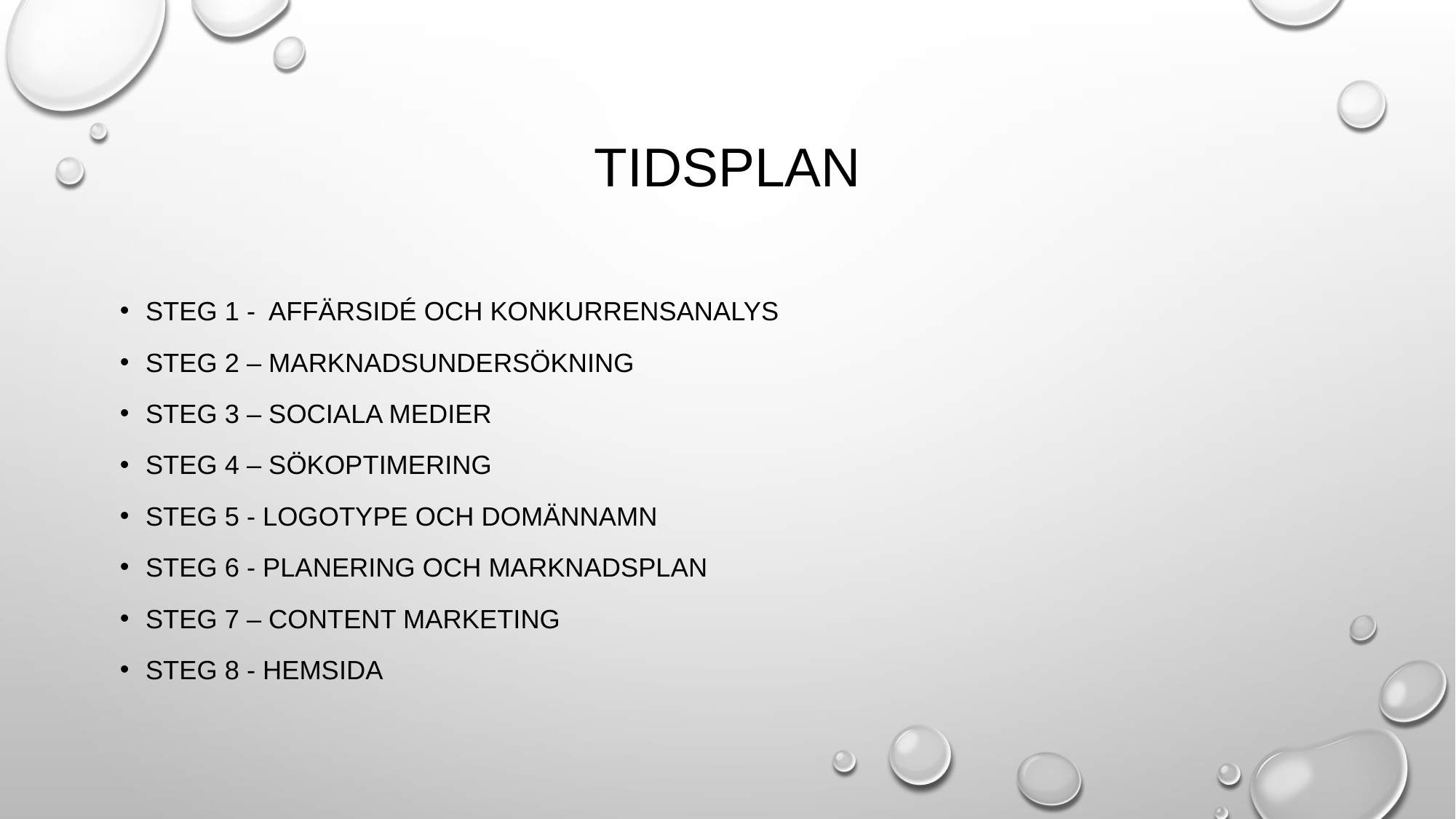

# Tidsplan
Steg 1 -  affärsidé och konkurrensanalys
Steg 2 – marknadsundersökning
Steg 3 – sociala medier
Steg 4 – sökoptimering
Steg 5 - Logotype och domännamn
Steg 6 - Planering och marknadsplan
Steg 7 – content marketing
Steg 8 - hemsida